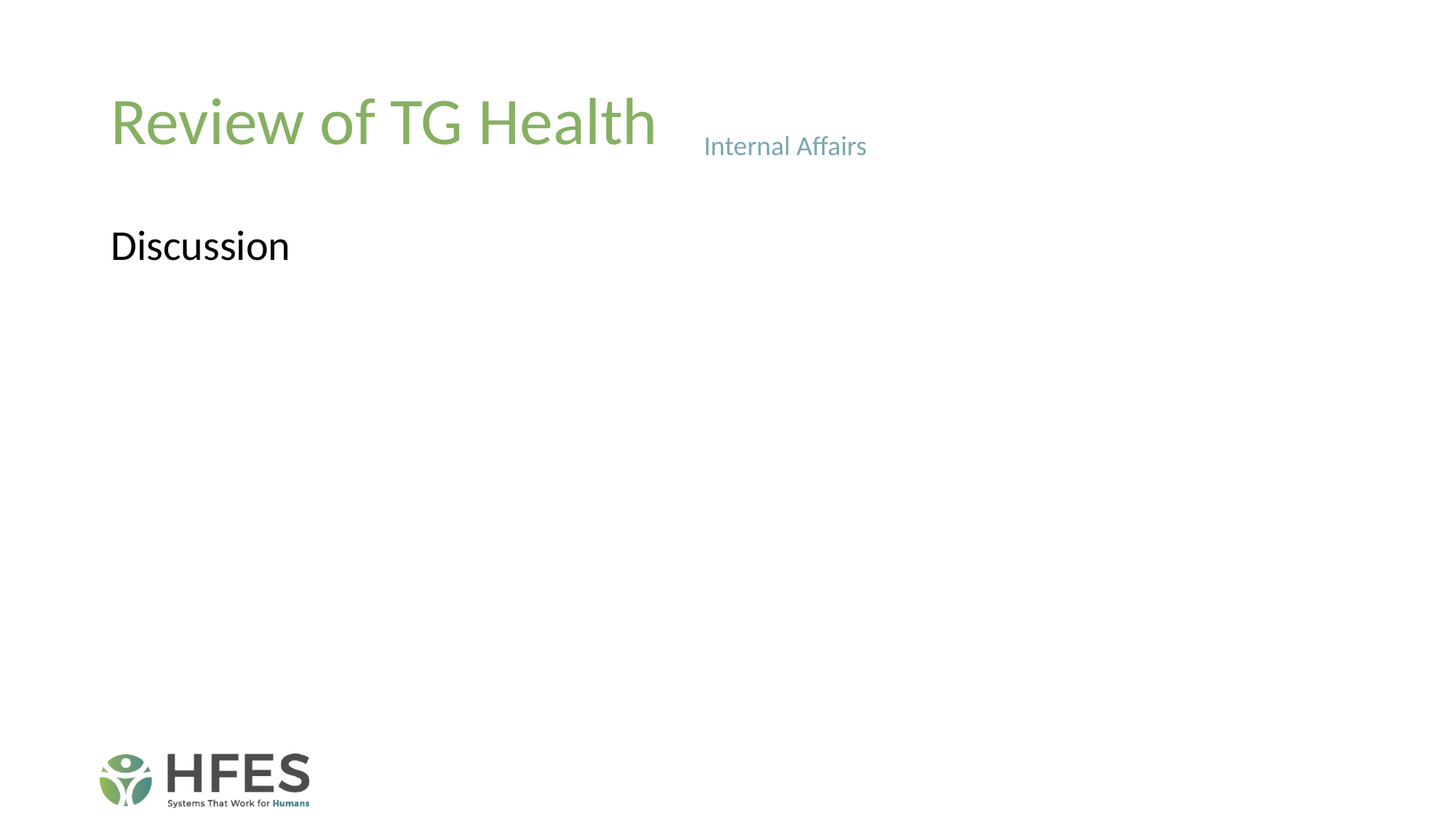

# Review of TG Health
Internal Affairs
Discussion